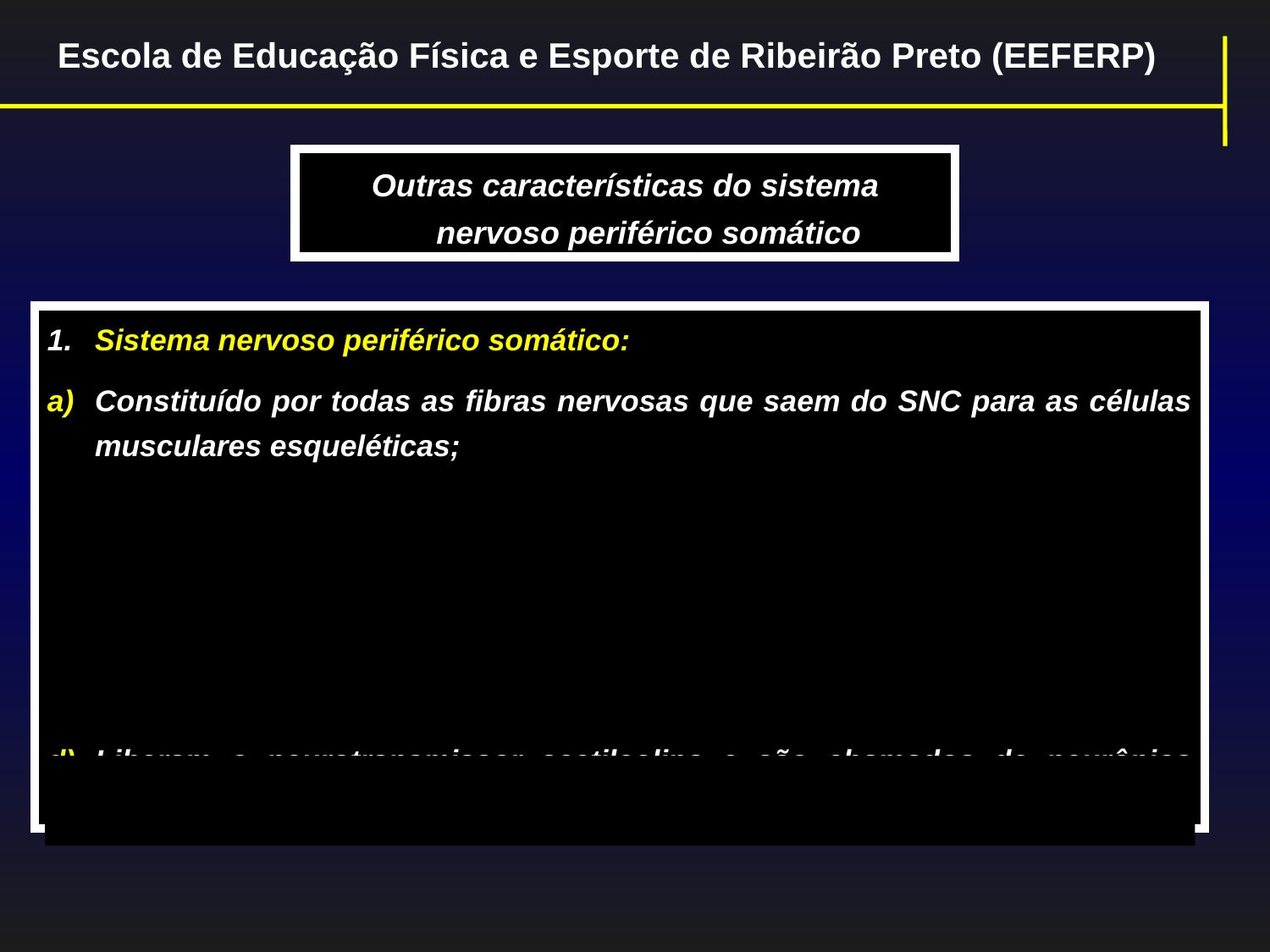

Escola de Educação Física e Esporte de Ribeirão Preto (EEFERP)

Outras características do sistema nervoso periférico somático
1.	Sistema nervoso periférico somático:
Constituído por todas as fibras nervosas que saem do SNC para as células musculares esqueléticas;
Os corpos celulares desses neurônios estão localizados em grupos no tronco encefálico e na medula espinal;
Devido ao grande diâmetro e mielinização desses neurônios, os mesmos seguem do SNC e atingem as células musculares esqueléticas sem nenhuma sinapse;
Liberam o neurotransmissor acetilcolina e são chamados de neurônios motores, pois levam a contração das células musculares;